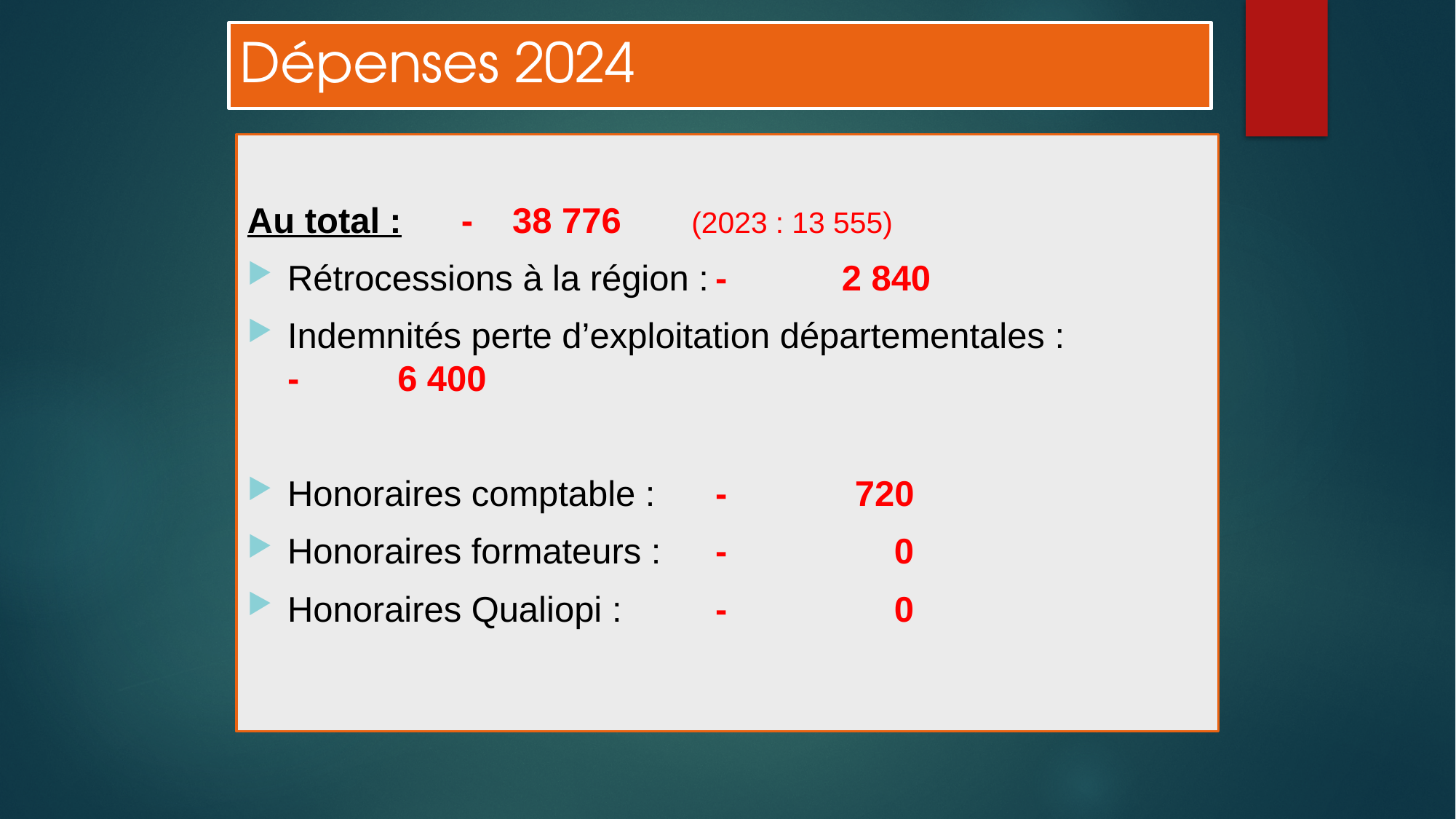

#
Dépenses 2024

Au total :							-    38 776	  (2023 : 13 555)
Rétrocessions à la région :	- 	  2 840
Indemnités perte d’exploitation départementales :		  													-          6 400

Honoraires comptable :						-             720
Honoraires formateurs :						-                 0
Honoraires Qualiopi :						-                 0